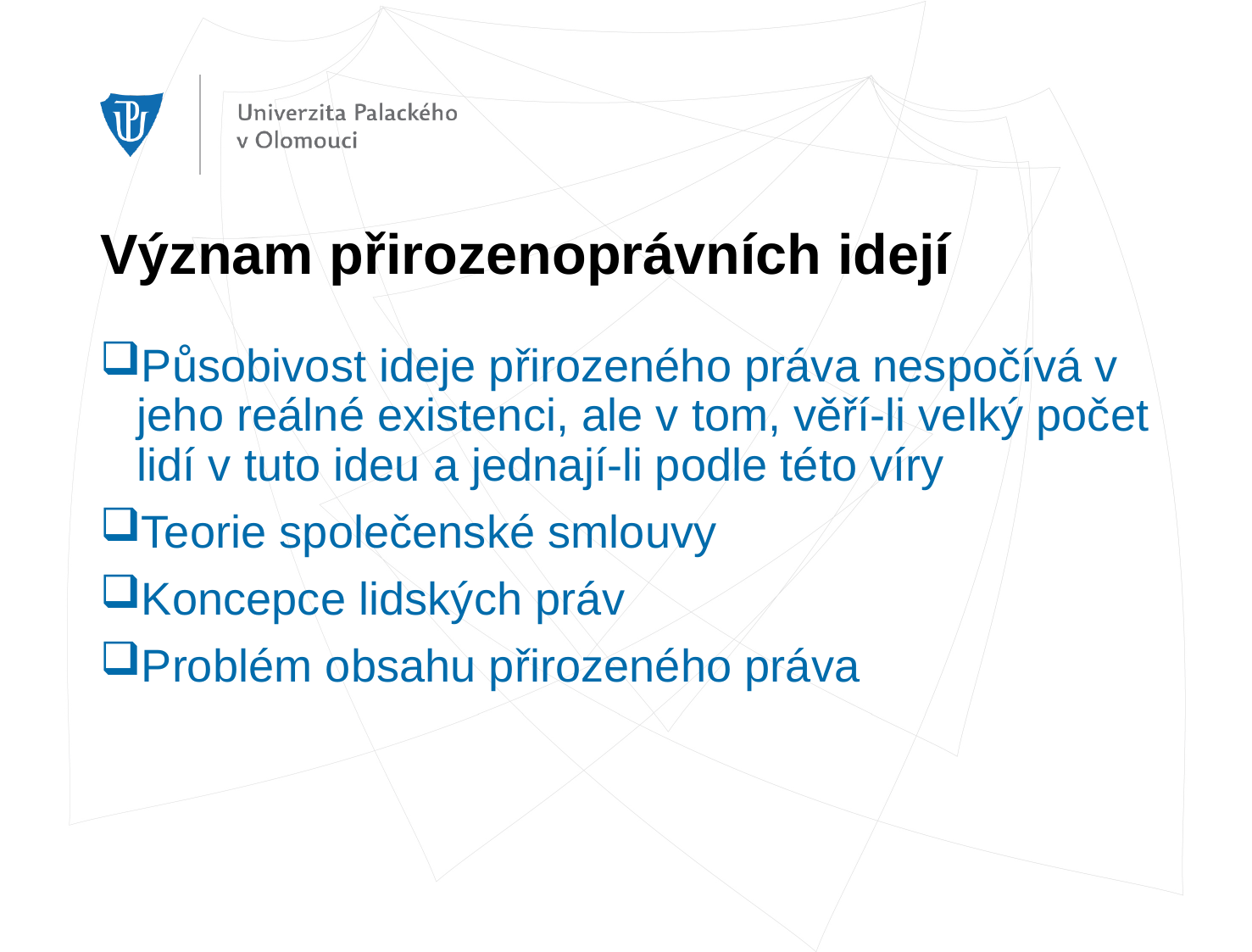

# Význam přirozenoprávních idejí
Působivost ideje přirozeného práva nespočívá v jeho reálné existenci, ale v tom, věří-li velký počet lidí v tuto ideu a jednají-li podle této víry
Teorie společenské smlouvy
Koncepce lidských práv
Problém obsahu přirozeného práva